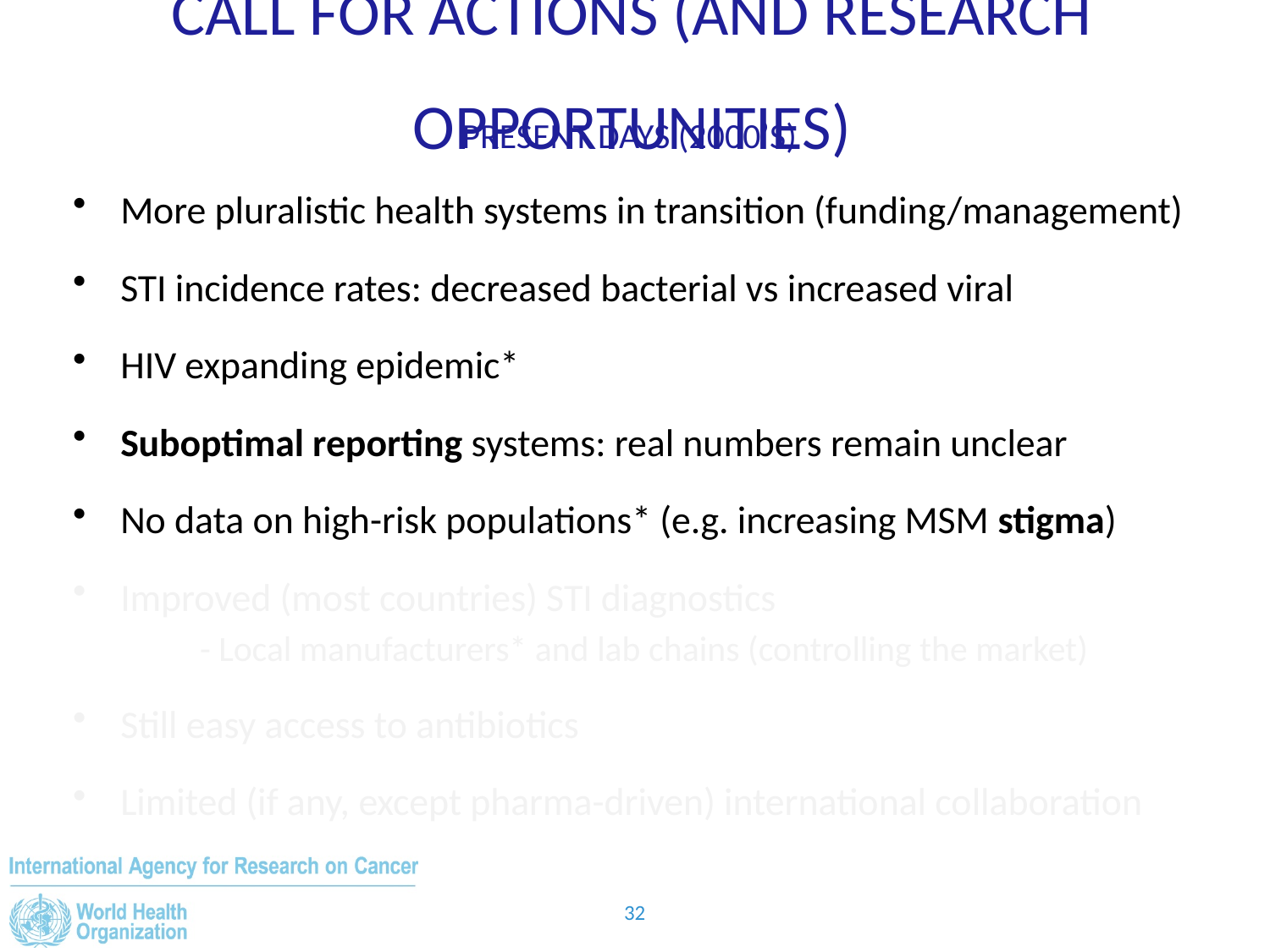

Call for Actions (and Research Opportunities)
Present Days (2000’s)
More pluralistic health systems in transition (funding/management)
STI incidence rates: decreased bacterial vs increased viral
HIV expanding epidemic*
Suboptimal reporting systems: real numbers remain unclear
No data on high-risk populations* (e.g. increasing MSM stigma)
Improved (most countries) STI diagnostics
	- Local manufacturers* and lab chains (controlling the market)
Still easy access to antibiotics
Limited (if any, except pharma-driven) international collaboration
32